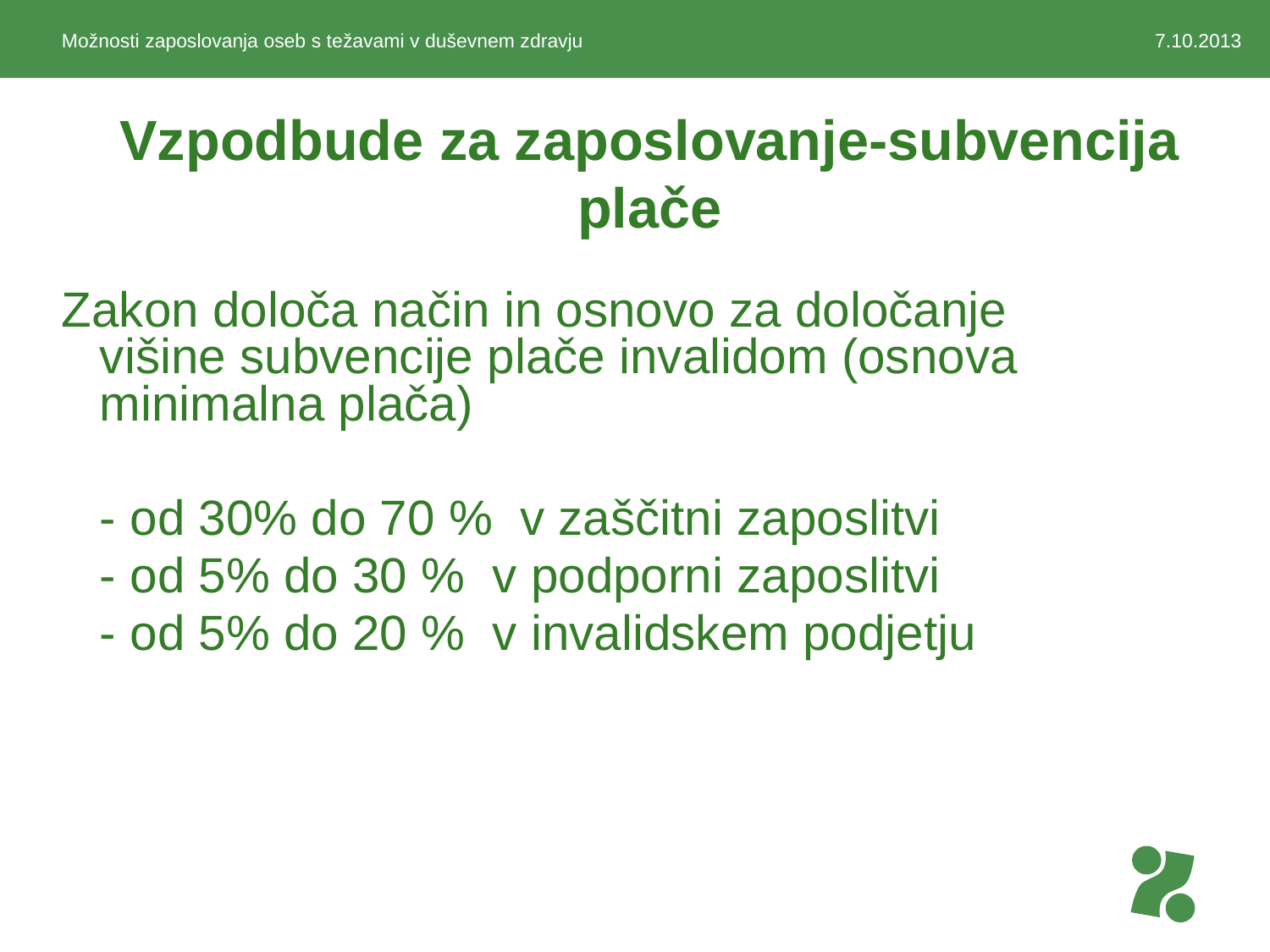

Možnosti zaposlovanja oseb s težavami v duševnem zdravju
7.10.2013
# Vzpodbude za zaposlovanje-subvencija plače

Zakon določa način in osnovo za določanje višine subvencije plače invalidom (osnova minimalna plača)

	- od 30% do 70 %  v zaščitni zaposlitvi
	- od 5% do 30 %  v podporni zaposlitvi
	- od 5% do 20 %  v invalidskem podjetju